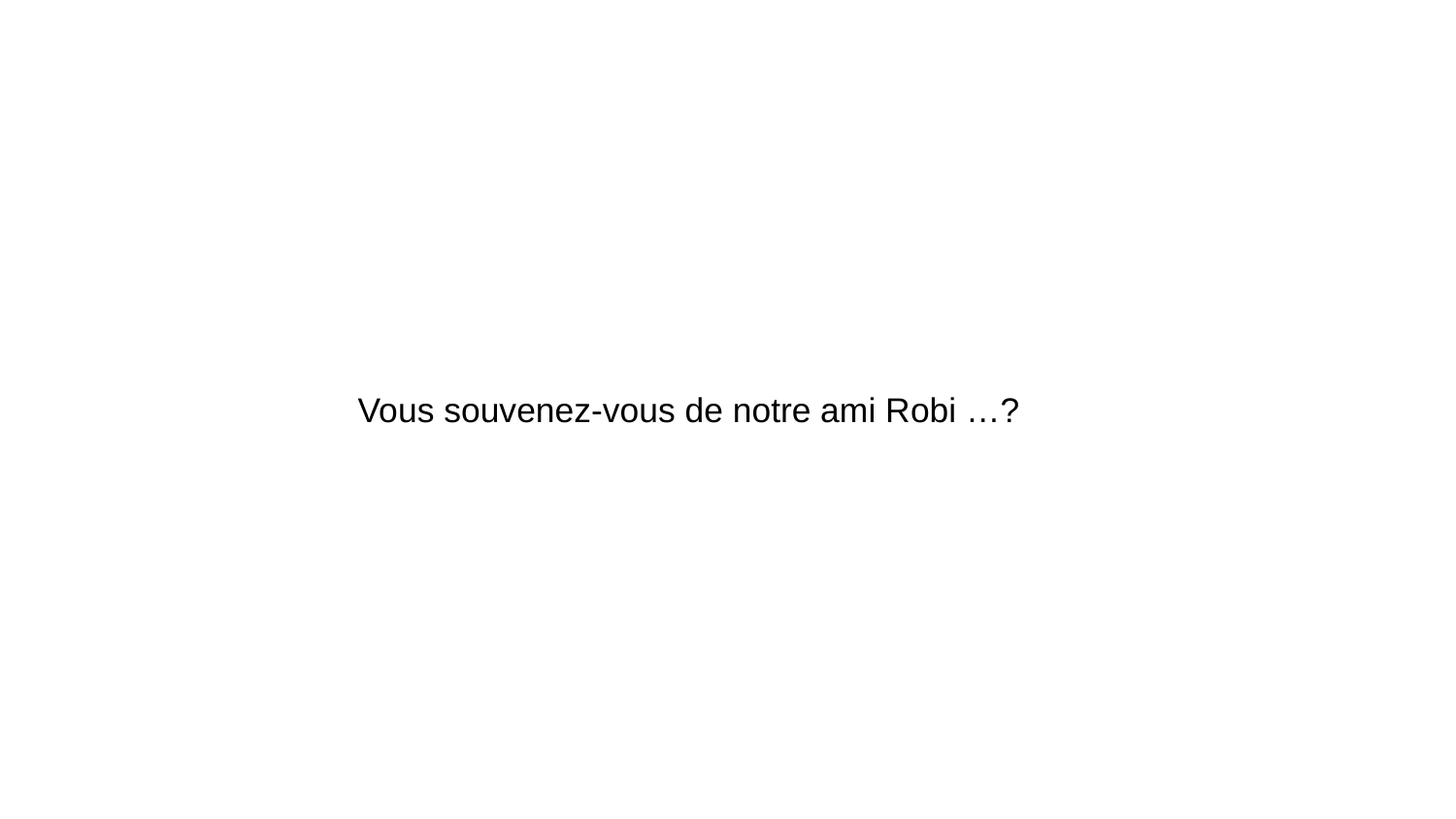

Vous souvenez-vous de notre ami Robi …?